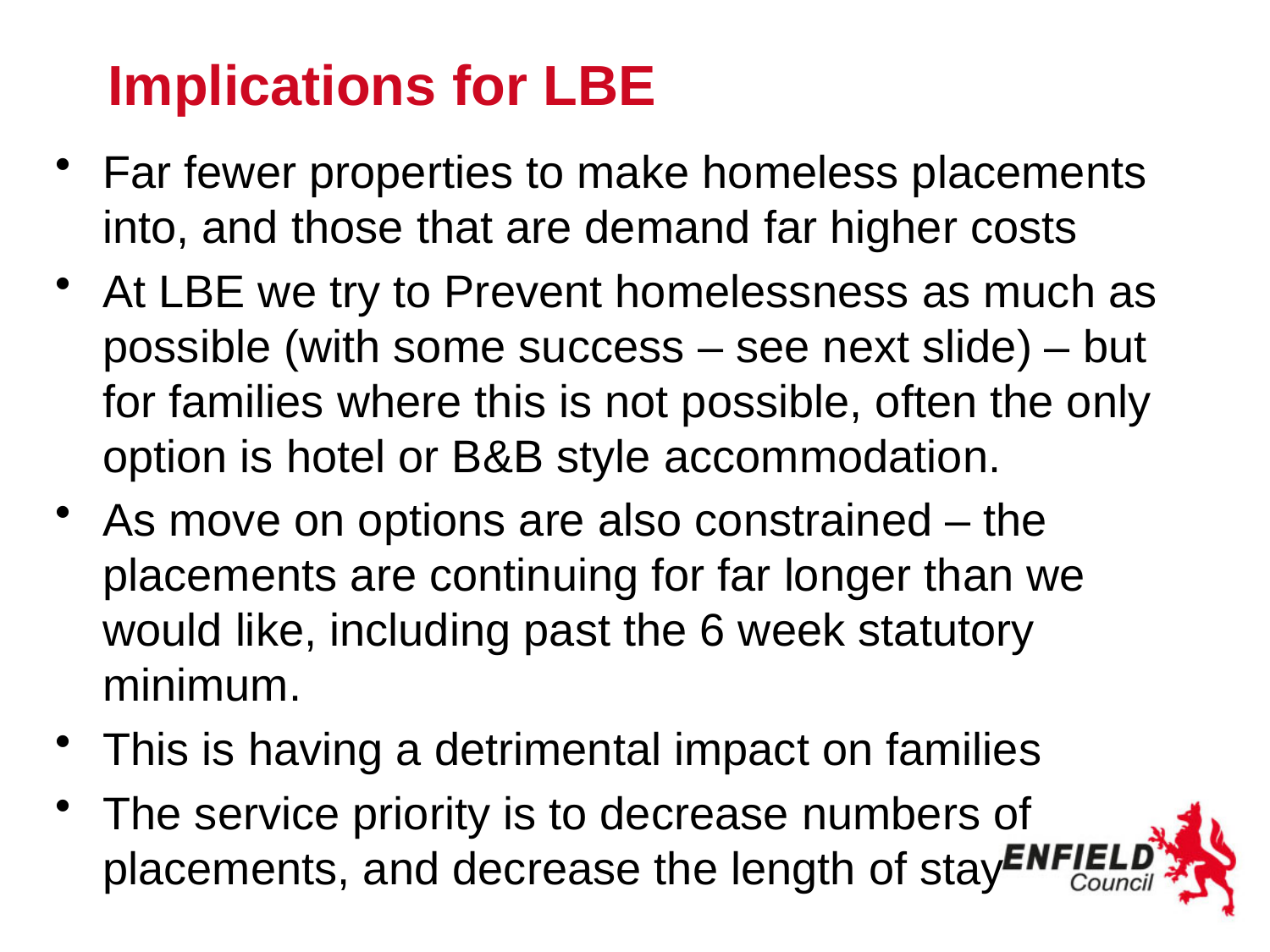

# Implications for LBE
Far fewer properties to make homeless placements into, and those that are demand far higher costs
At LBE we try to Prevent homelessness as much as possible (with some success – see next slide) – but for families where this is not possible, often the only option is hotel or B&B style accommodation.
As move on options are also constrained – the placements are continuing for far longer than we would like, including past the 6 week statutory minimum.
This is having a detrimental impact on families
The service priority is to decrease numbers of placements, and decrease the length of stay